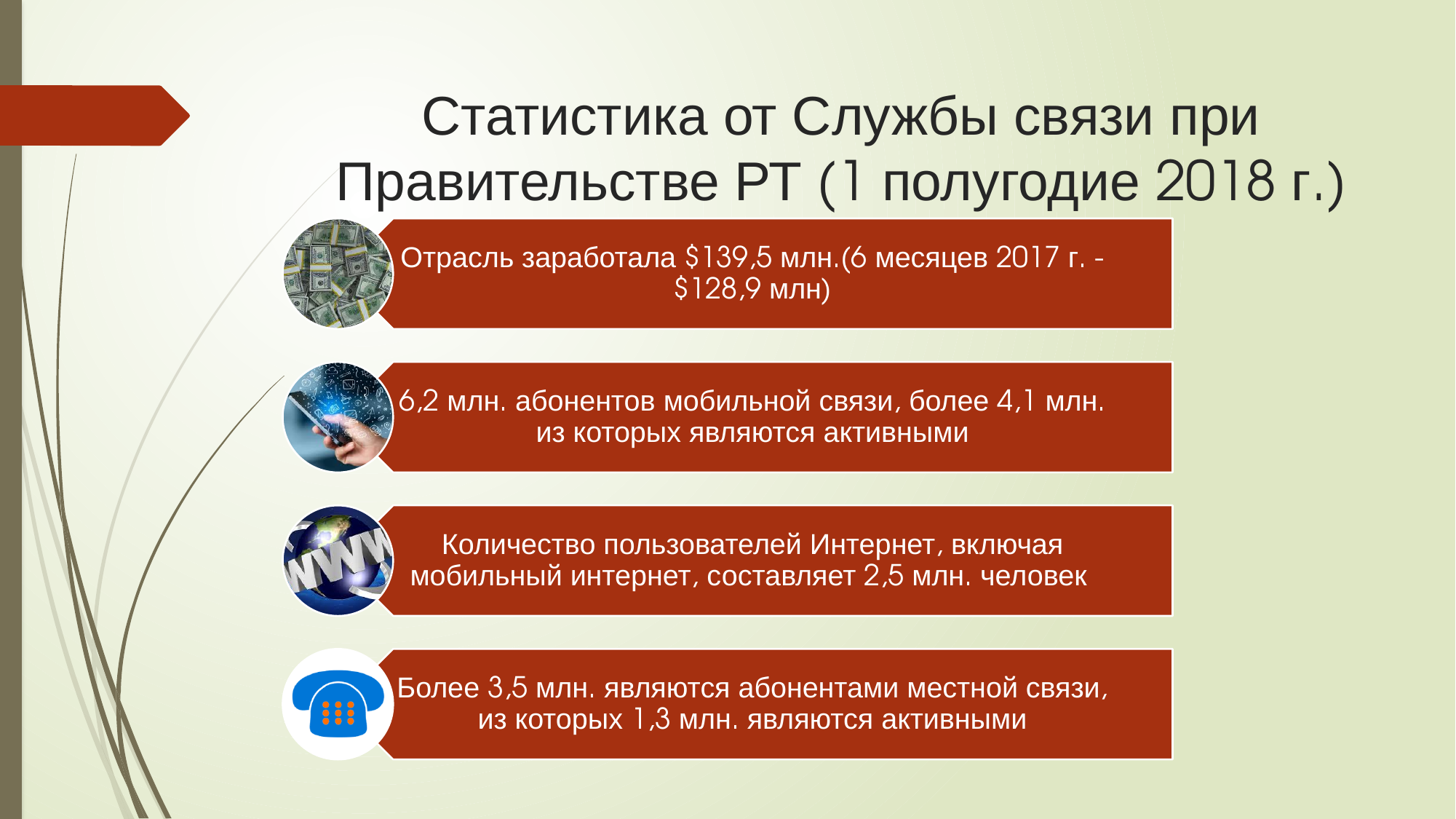

# Статистика от Службы связи при Правительстве РТ (1 полугодие 2018 г.)
Отрасль заработала $139,5 млн.(6 месяцев 2017 г. - $128,9 млн)
6,2 млн. абонентов мобильной связи, более 4,1 млн. из которых являются активными
Количество пользователей Интернет, включая мобильный интернет, составляет 2,5 млн. человек
Более 3,5 млн. являются абонентами местной связи, из которых 1,3 млн. являются активными